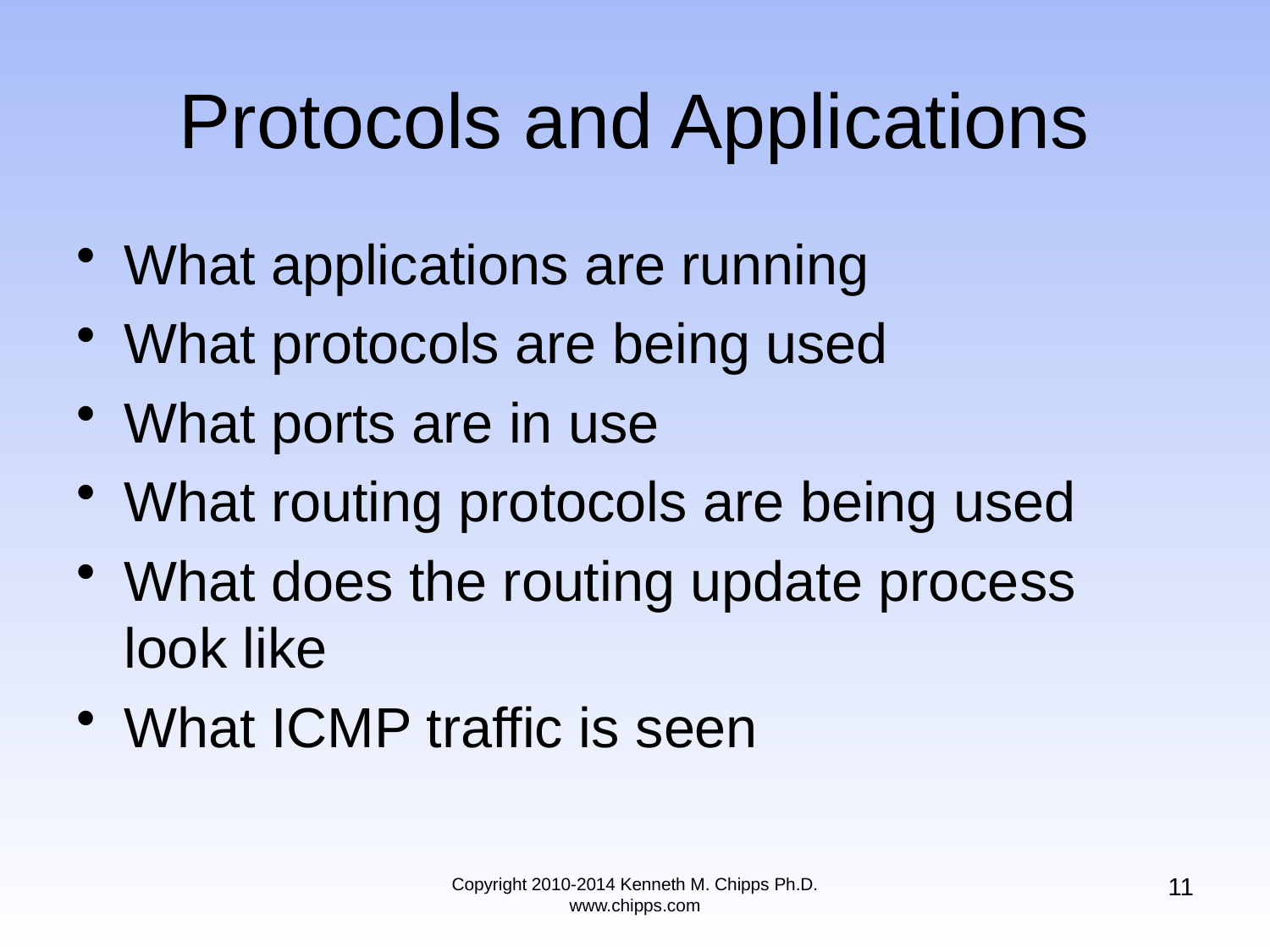

# Protocols and Applications
What applications are running
What protocols are being used
What ports are in use
What routing protocols are being used
What does the routing update process look like
What ICMP traffic is seen
11
Copyright 2010-2014 Kenneth M. Chipps Ph.D. www.chipps.com